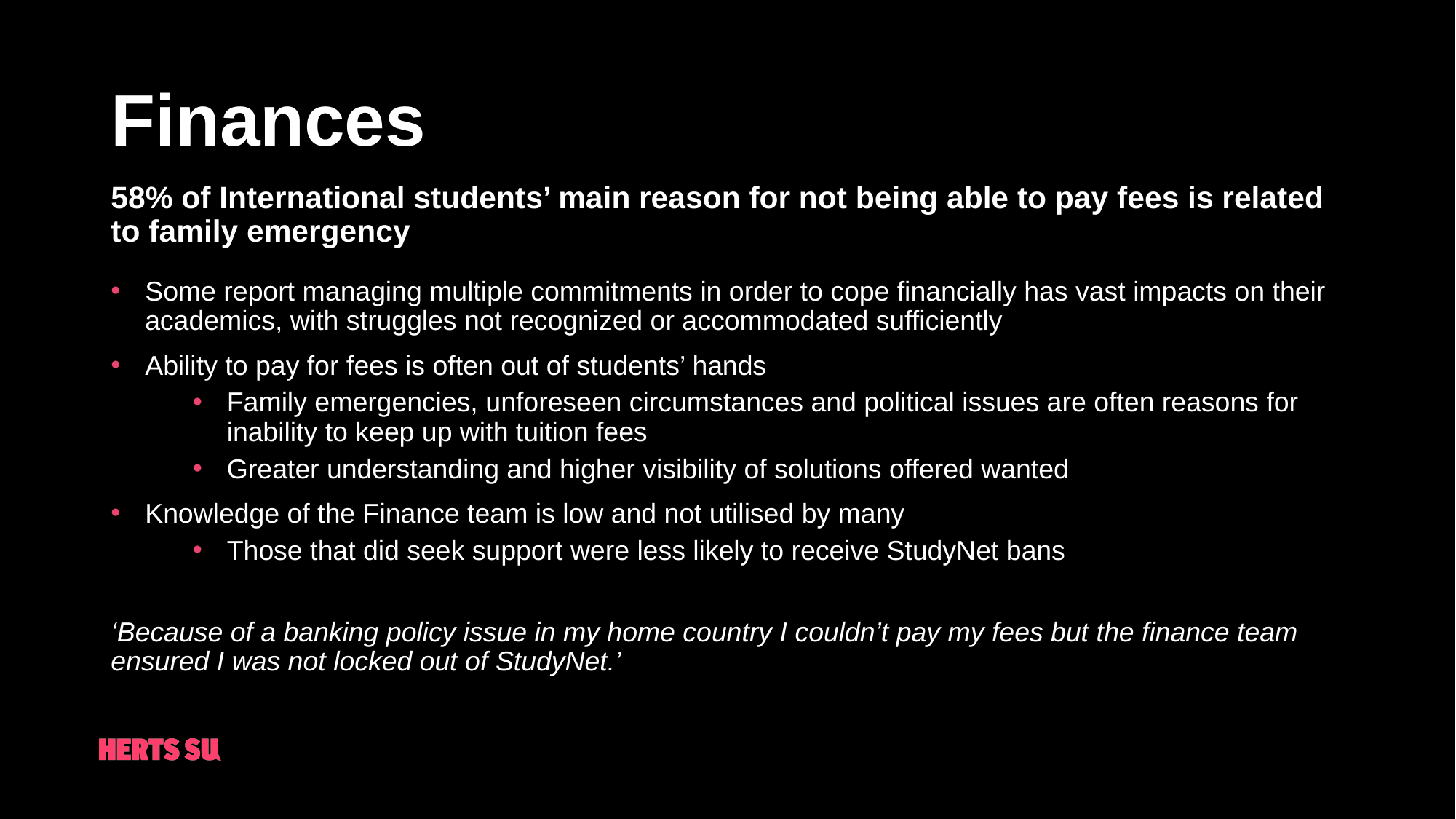

# Finances
58% of International students’ main reason for not being able to pay fees is related to family emergency

Some report managing multiple commitments in order to cope financially has vast impacts on their academics, with struggles not recognized or accommodated sufficiently
Ability to pay for fees is often out of students’ hands
Family emergencies, unforeseen circumstances and political issues are often reasons for inability to keep up with tuition fees
Greater understanding and higher visibility of solutions offered wanted
Knowledge of the Finance team is low and not utilised by many
Those that did seek support were less likely to receive StudyNet bans

‘Because of a banking policy issue in my home country I couldn’t pay my fees but the finance team ensured I was not locked out of StudyNet.’